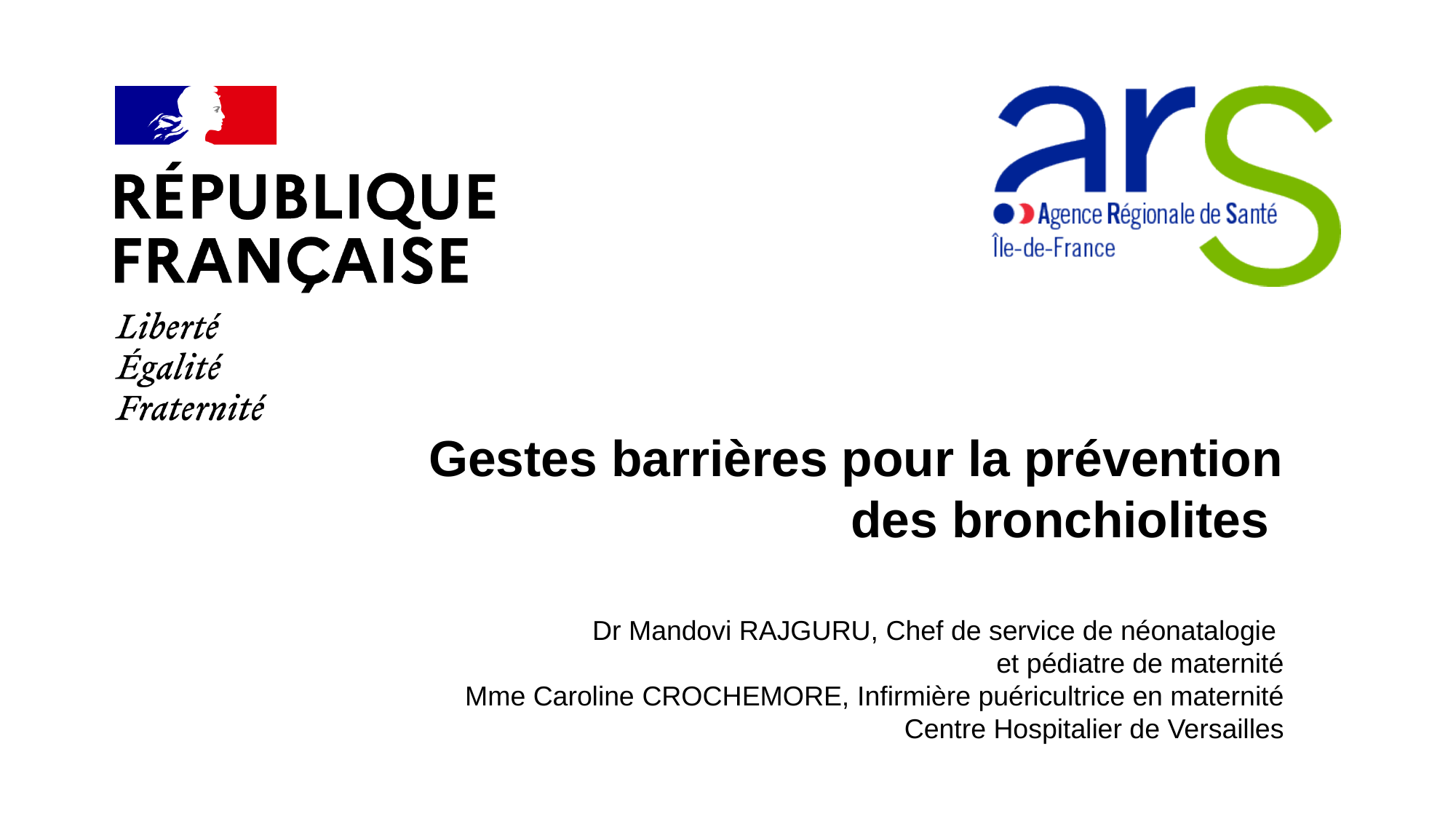

#
Gestes barrières pour la prévention des bronchiolites

Dr Mandovi RAJGURU, Chef de service de néonatalogie
et pédiatre de maternité
Mme Caroline Crochemore, Infirmière puéricultrice en maternité Centre Hospitalier de Versailles

06/09/2023
15